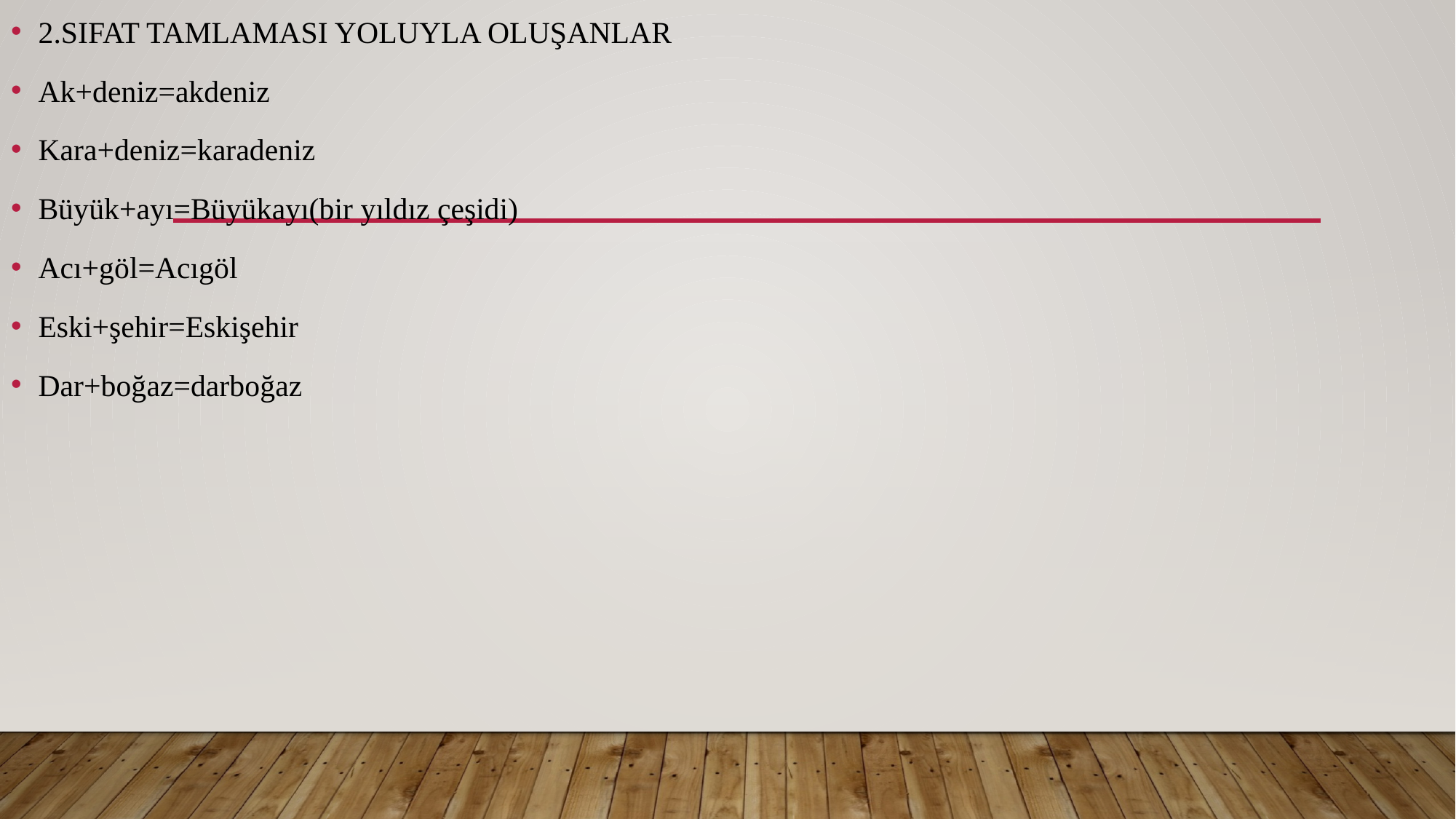

2.SIFAT TAMLAMASI YOLUYLA OLUŞANLAR
Ak+deniz=akdeniz
Kara+deniz=karadeniz
Büyük+ayı=Büyükayı(bir yıldız çeşidi)
Acı+göl=Acıgöl
Eski+şehir=Eskişehir
Dar+boğaz=darboğaz